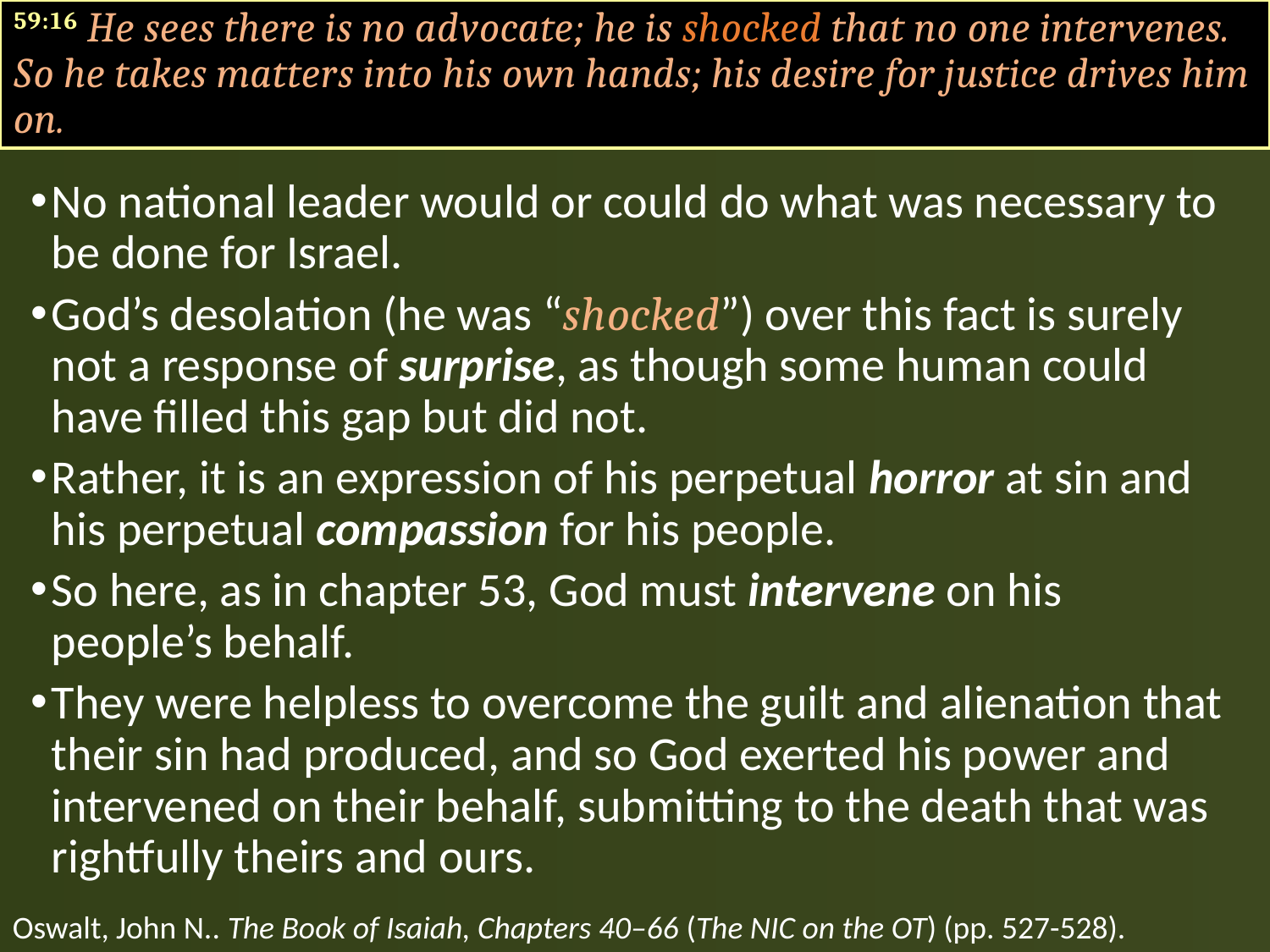

59:16 He sees there is no advocate; he is shocked that no one intervenes. So he takes matters into his own hands; his desire for justice drives him on.
No national leader would or could do what was necessary to be done for Israel.
God’s desolation (he was “shocked”) over this fact is surely not a response of surprise, as though some human could have filled this gap but did not.
Rather, it is an expression of his perpetual horror at sin and his perpetual compassion for his people.
So here, as in chapter 53, God must intervene on his people’s behalf.
They were helpless to overcome the guilt and alienation that their sin had produced, and so God exerted his power and intervened on their behalf, submitting to the death that was rightfully theirs and ours.
Oswalt, John N.. The Book of Isaiah, Chapters 40–66 (The NIC on the OT) (pp. 527-528).